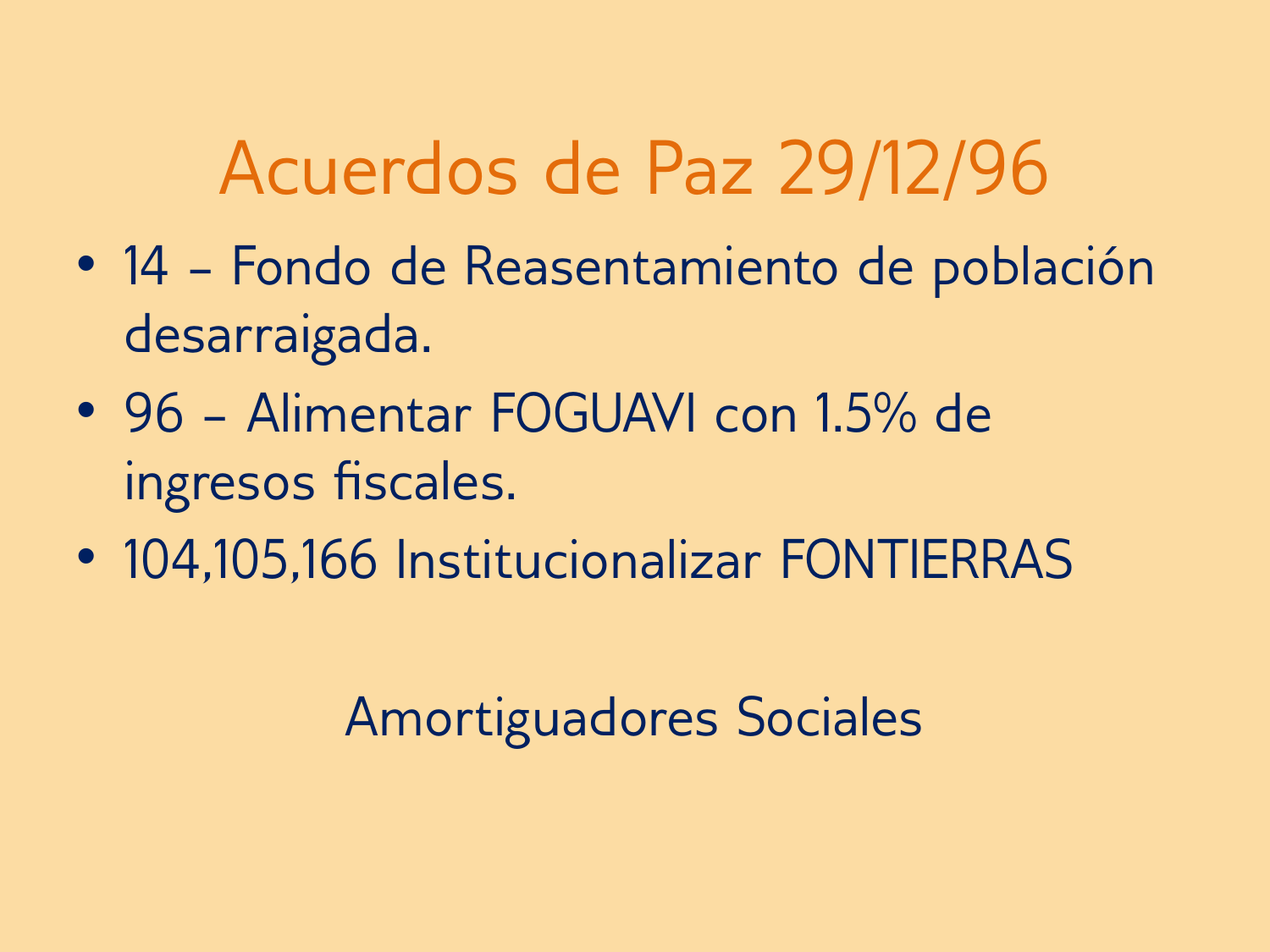

# Acuerdos de Paz 29/12/96
14 – Fondo de Reasentamiento de población desarraigada.
96 – Alimentar FOGUAVI con 1.5% de ingresos fiscales.
104,105,166 Institucionalizar FONTIERRAS

Amortiguadores Sociales